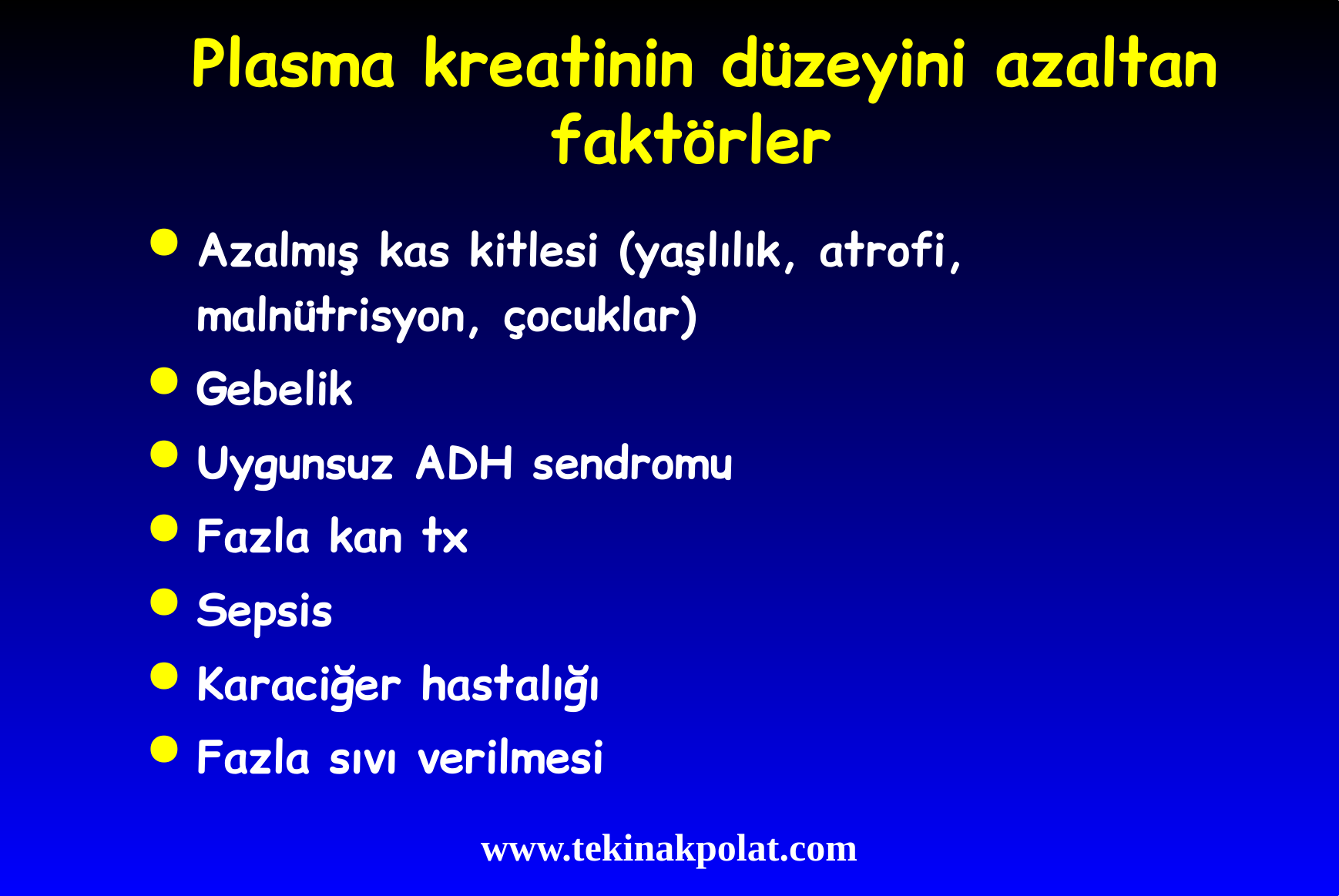

Plasma kreatinin düzeyini azaltan faktörler
Azalmış kas kitlesi (yaşlılık, atrofi, malnütrisyon, çocuklar)
Gebelik
Uygunsuz ADH sendromu
Fazla kan tx
Sepsis
Karaciğer hastalığı
Fazla sıvı verilmesi
www.tekinakpolat.com